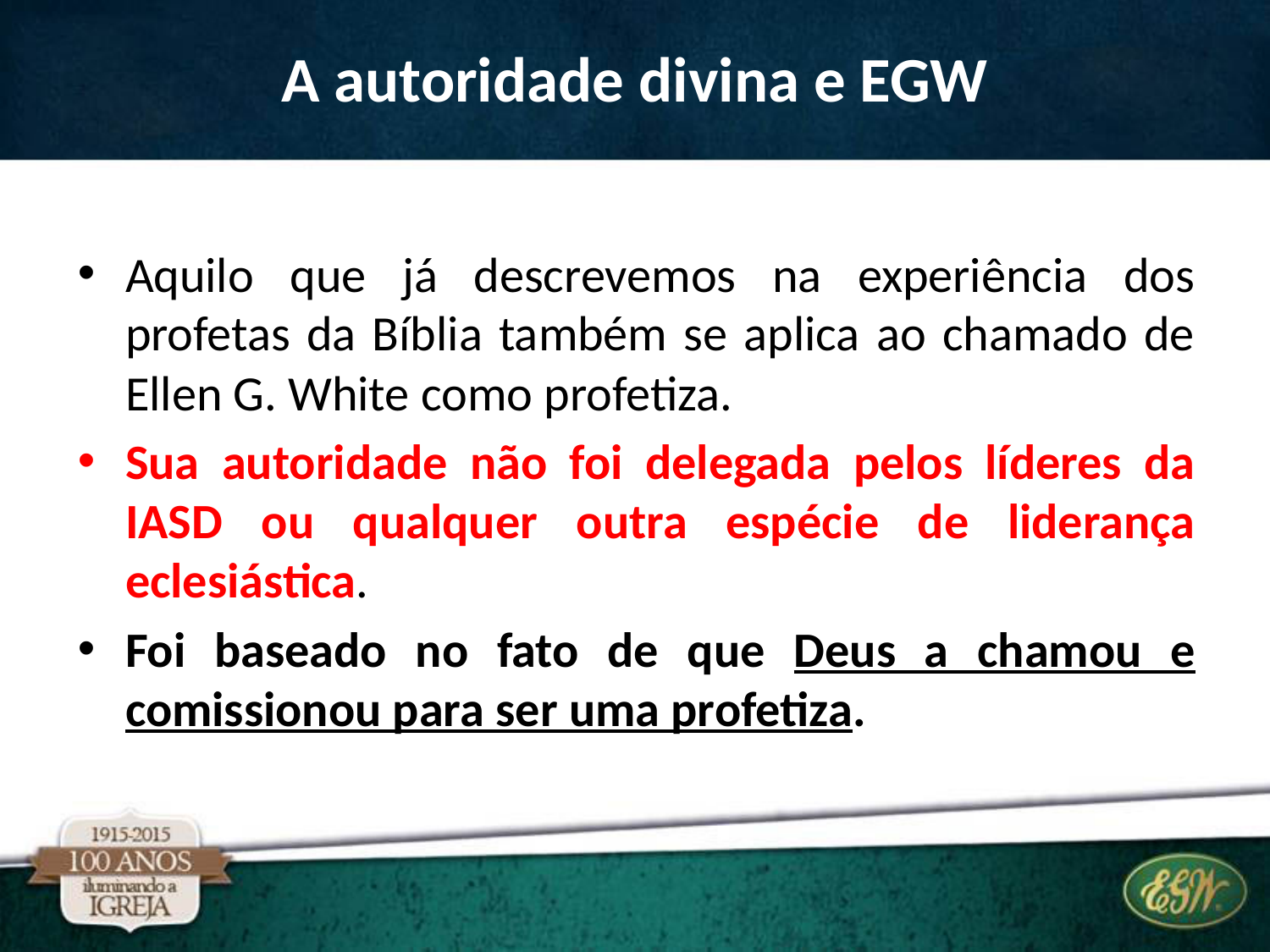

# A autoridade divina e EGW
Aquilo que já descrevemos na experiência dos profetas da Bíblia também se aplica ao chamado de Ellen G. White como profetiza.
Sua autoridade não foi delegada pelos líderes da IASD ou qualquer outra espécie de liderança eclesiástica.
Foi baseado no fato de que Deus a chamou e comissionou para ser uma profetiza.